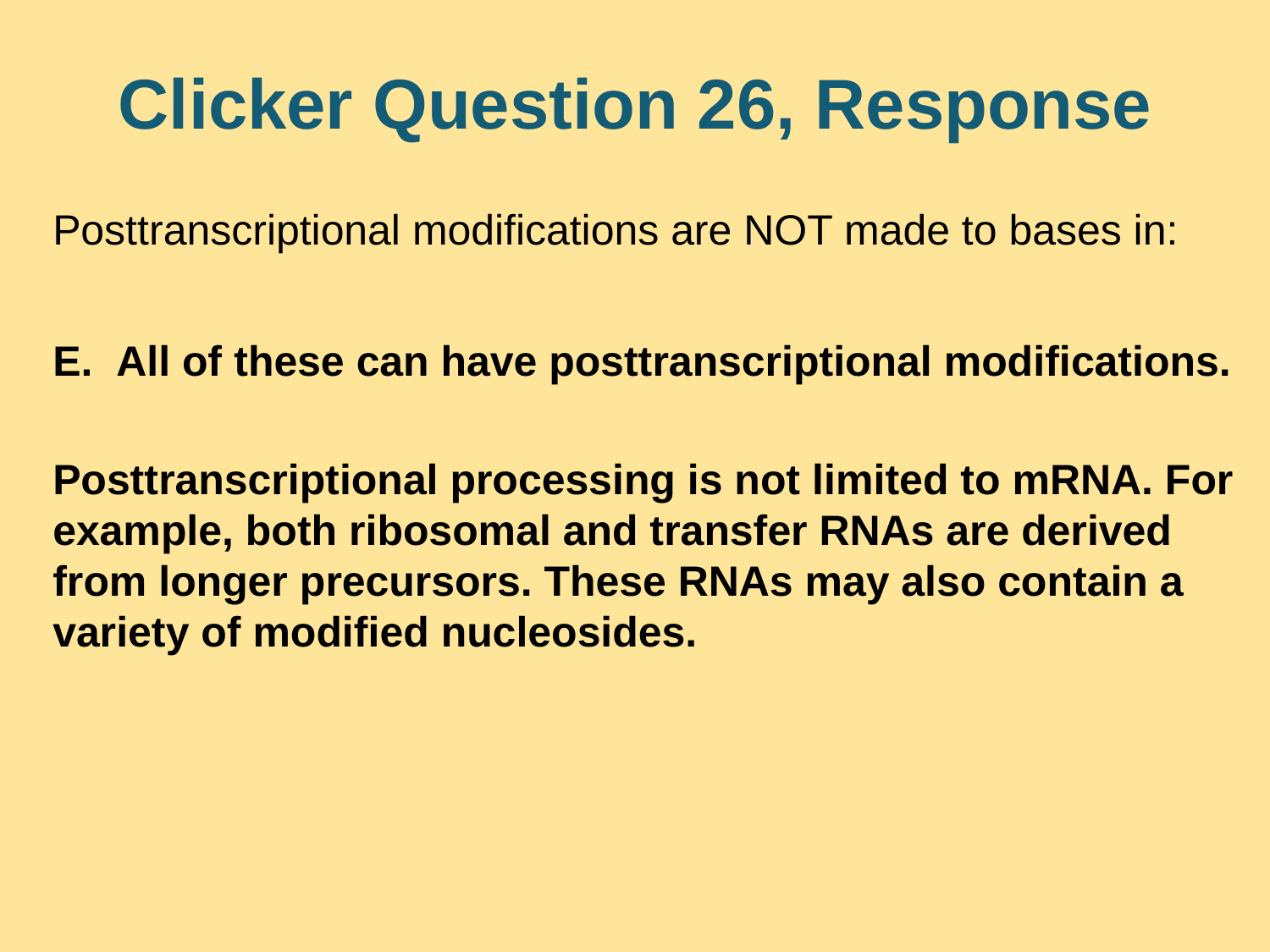

# Clicker Question 26, Response
Posttranscriptional modifications are NOT made to bases in:

All of these can have posttranscriptional modifications.

Posttranscriptional processing is not limited to mRNA. For example, both ribosomal and transfer RNAs are derived from longer precursors. These RNAs may also contain a variety of modified nucleosides.